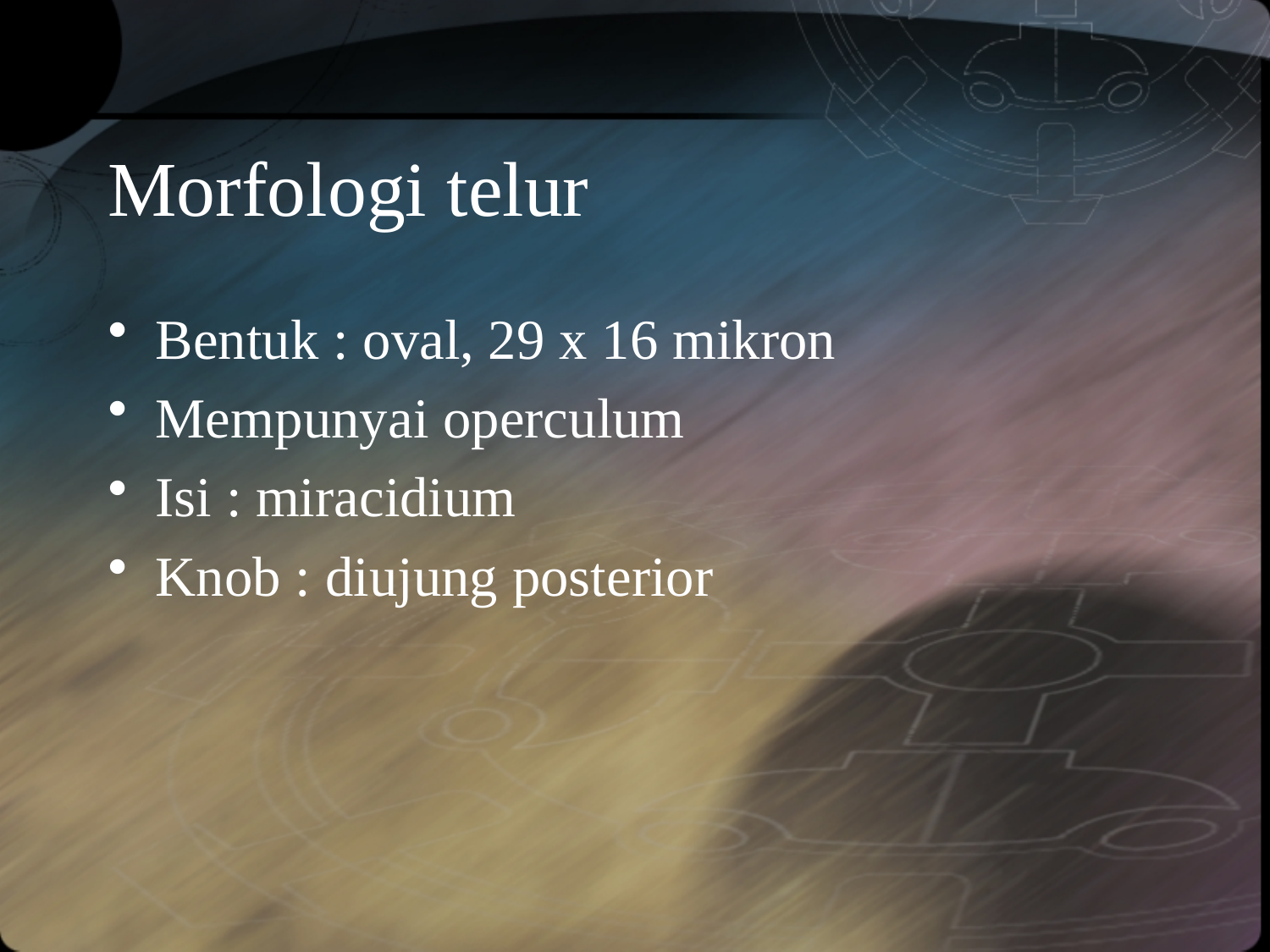

# Morfologi telur
Bentuk : oval, 29 x 16 mikron
Mempunyai operculum
Isi : miracidium
Knob : diujung posterior